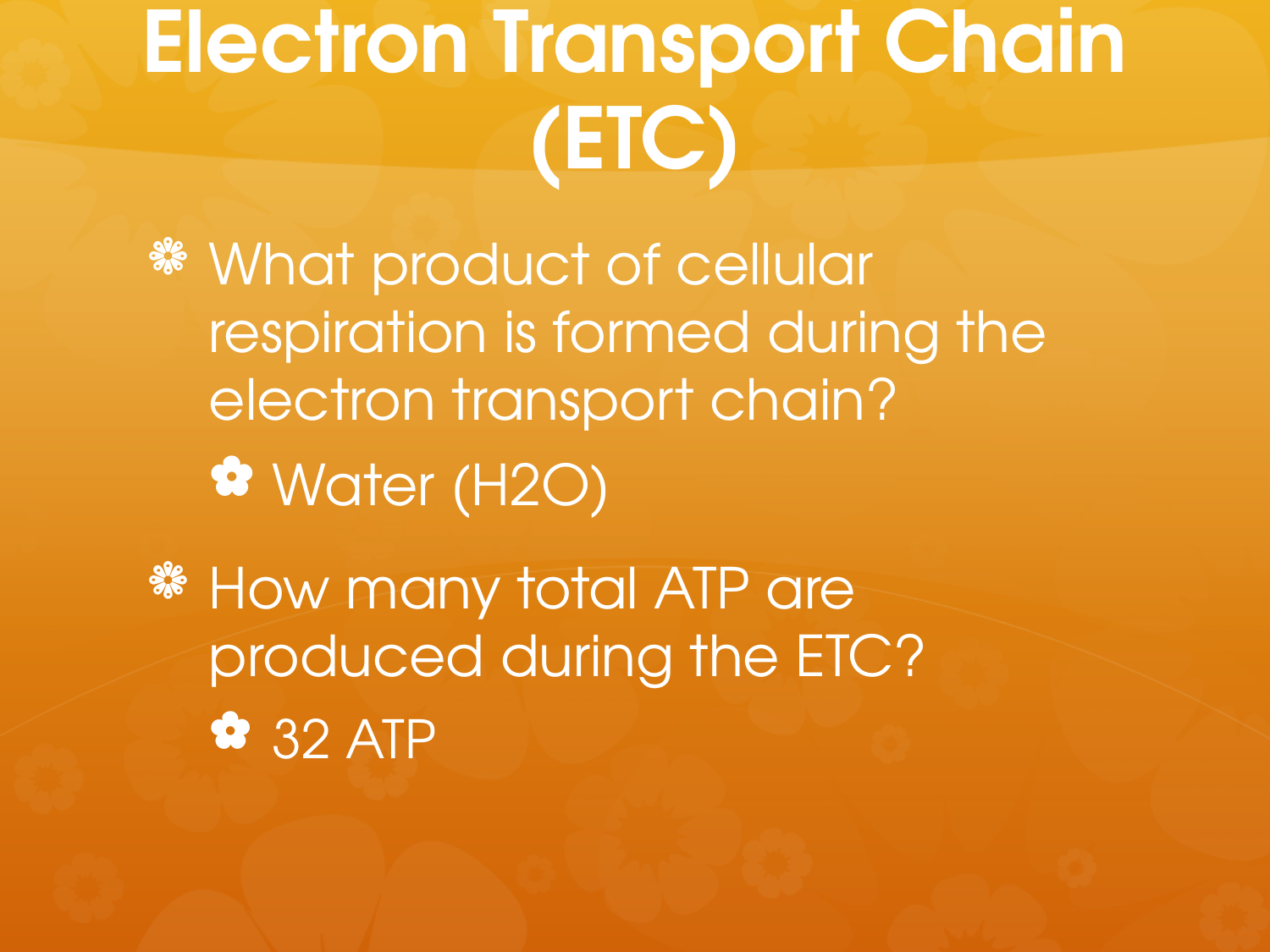

# Electron Transport Chain (ETC)
What product of cellular respiration is formed during the electron transport chain?
Water (H2O)
How many total ATP are produced during the ETC?
32 ATP